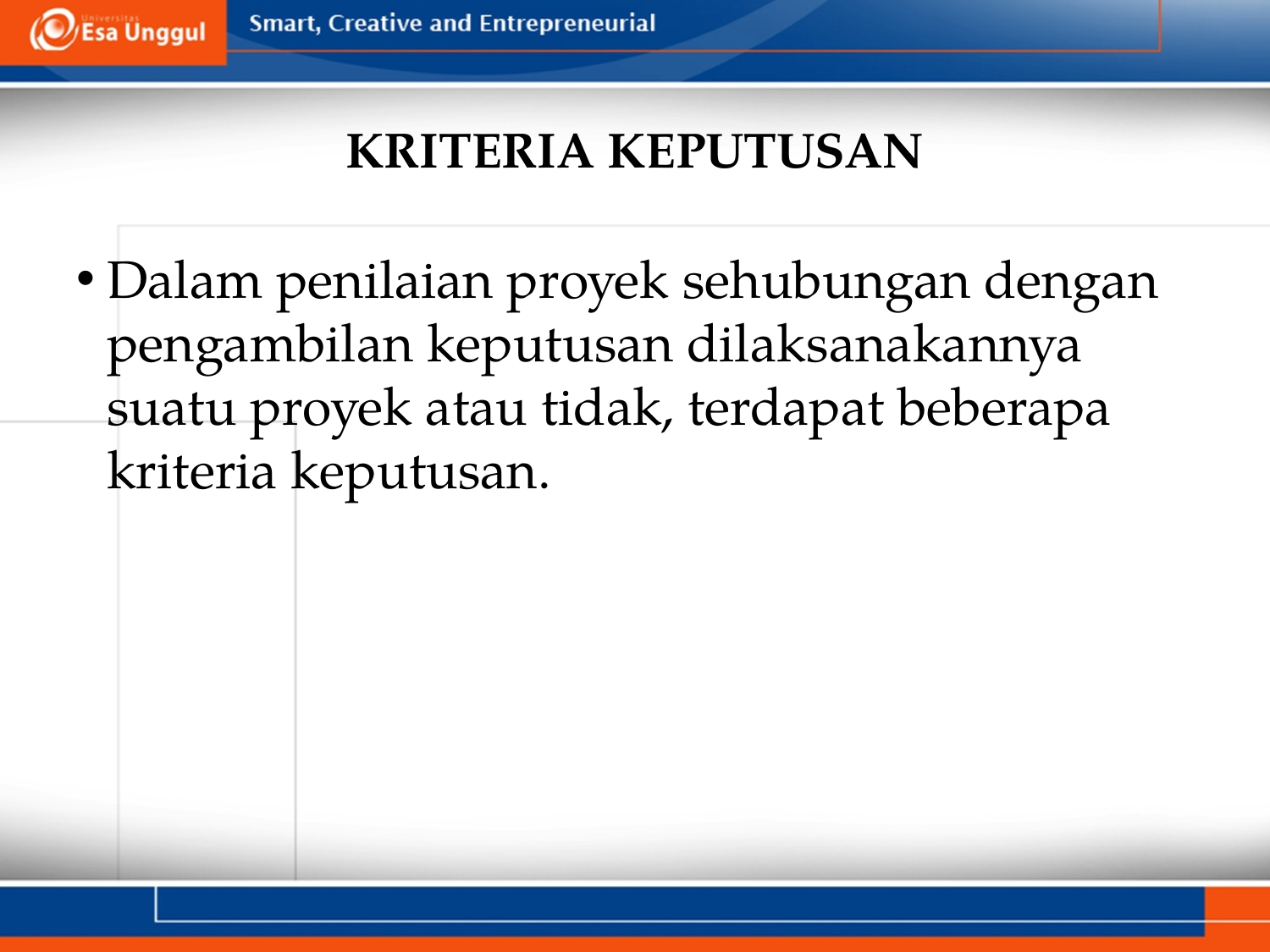

# KRITERIA KEPUTUSAN
Dalam penilaian proyek sehubungan dengan pengambilan keputusan dilaksanakannya suatu proyek atau tidak, terdapat beberapa kriteria keputusan.